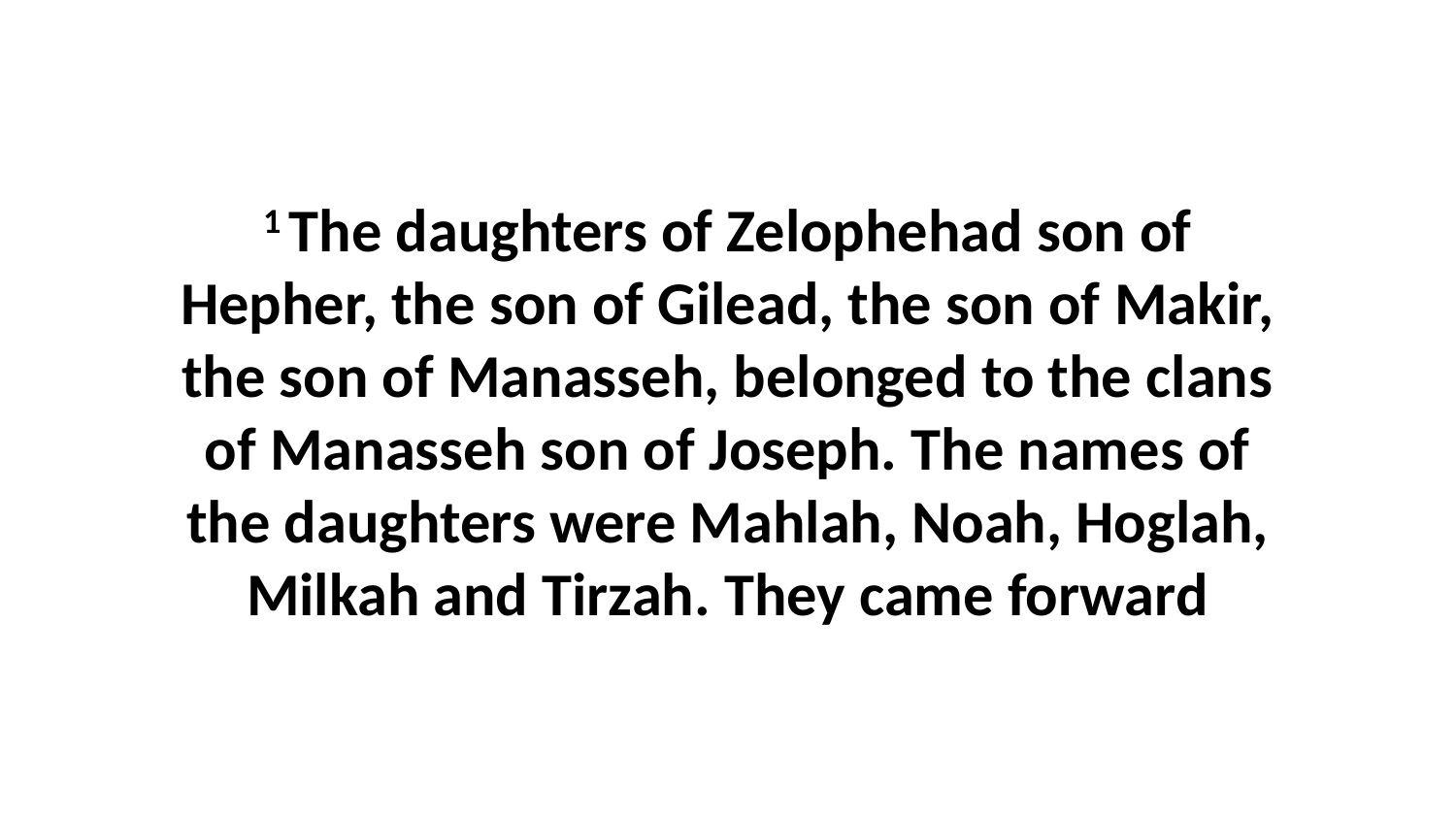

1 The daughters of Zelophehad son of Hepher, the son of Gilead, the son of Makir, the son of Manasseh, belonged to the clans of Manasseh son of Joseph. The names of the daughters were Mahlah, Noah, Hoglah, Milkah and Tirzah. They came forward